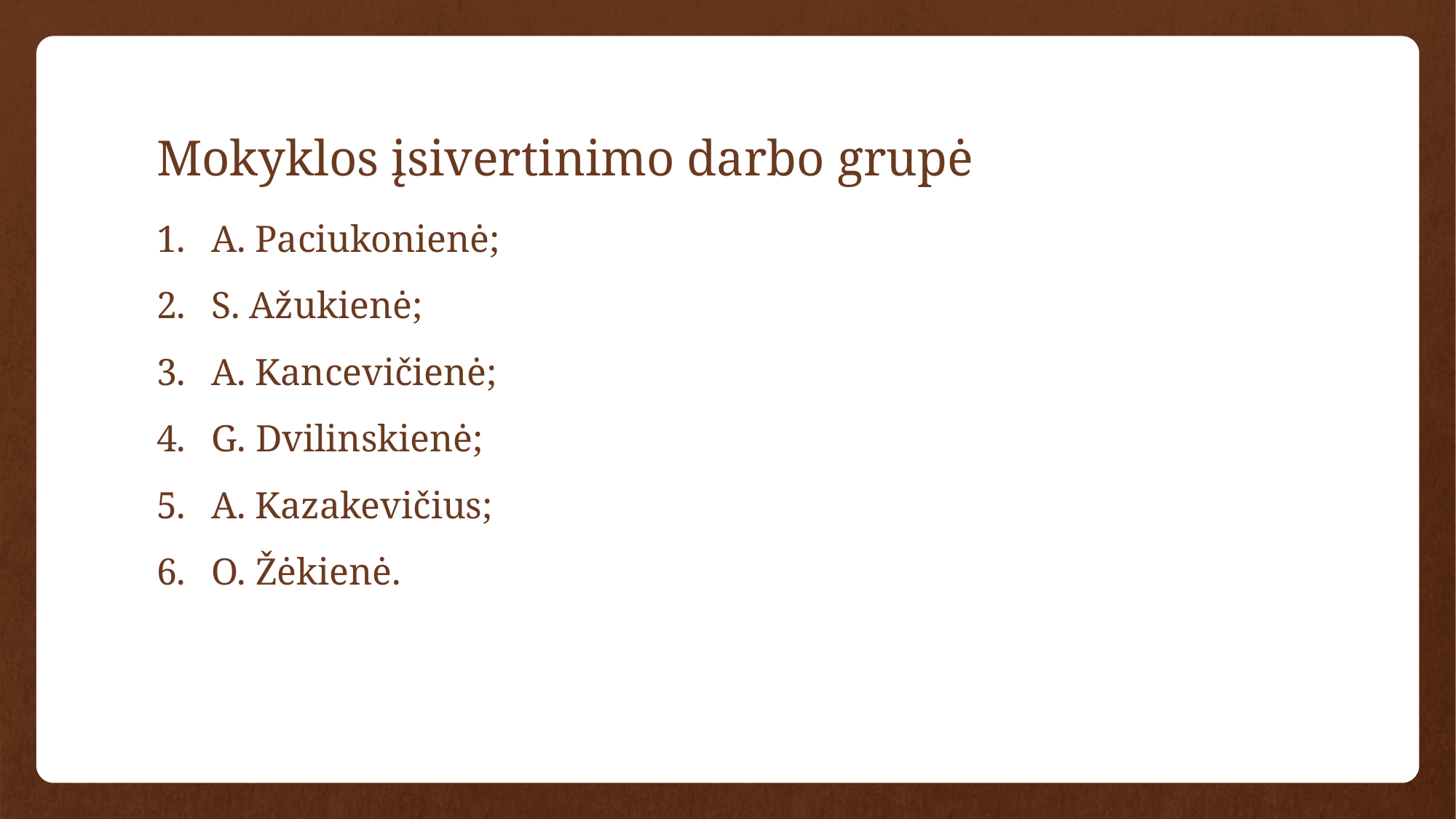

# Mokyklos įsivertinimo darbo grupė
A. Paciukonienė;
S. Ažukienė;
A. Kancevičienė;
G. Dvilinskienė;
A. Kazakevičius;
O. Žėkienė.